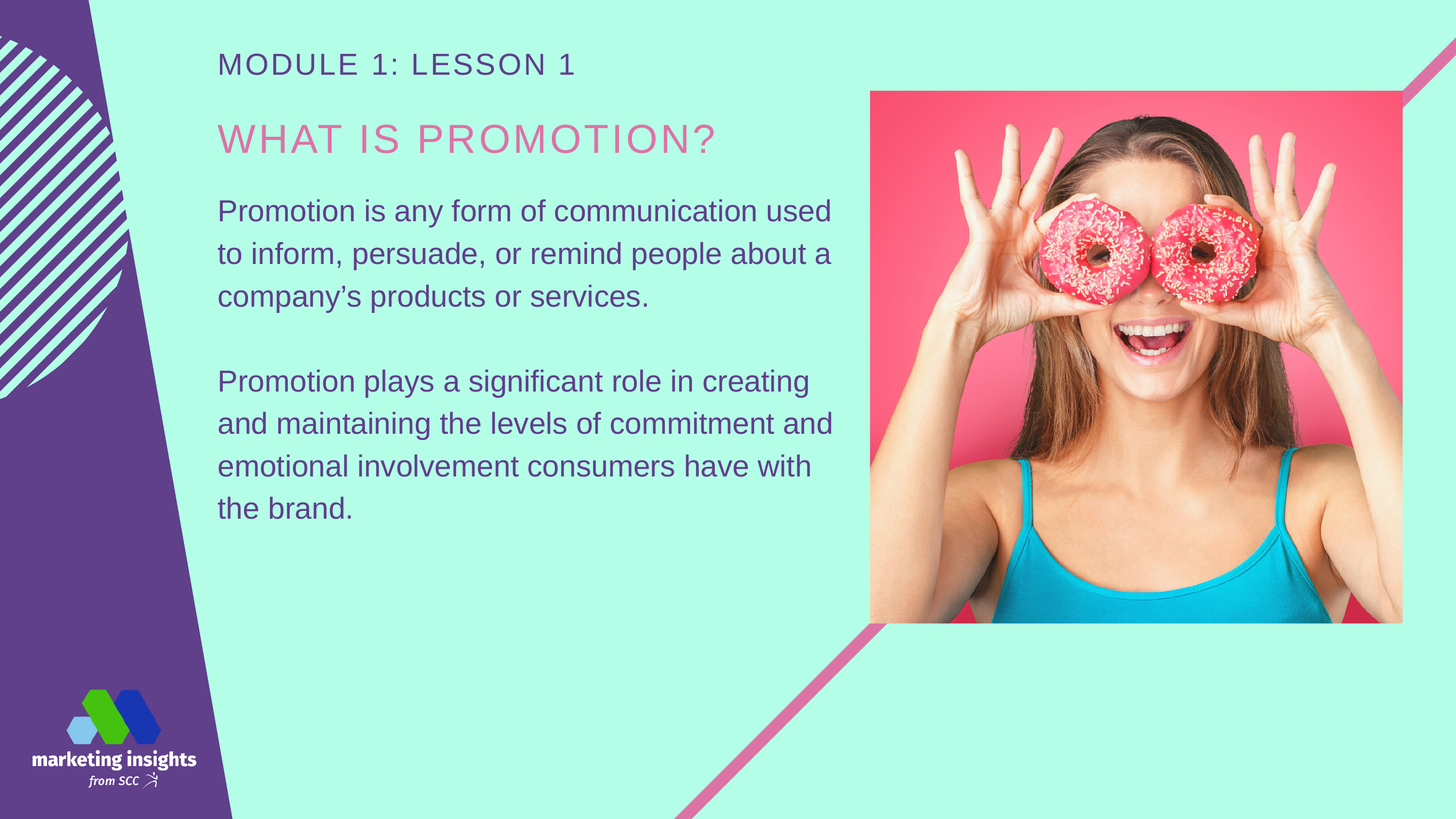

MODULE 1: LESSON 1

WHAT IS PROMOTION?
Promotion is any form of communication used to inform, persuade, or remind people about a company’s products or services.

Promotion plays a significant role in creating and maintaining the levels of commitment and emotional involvement consumers have with the brand.